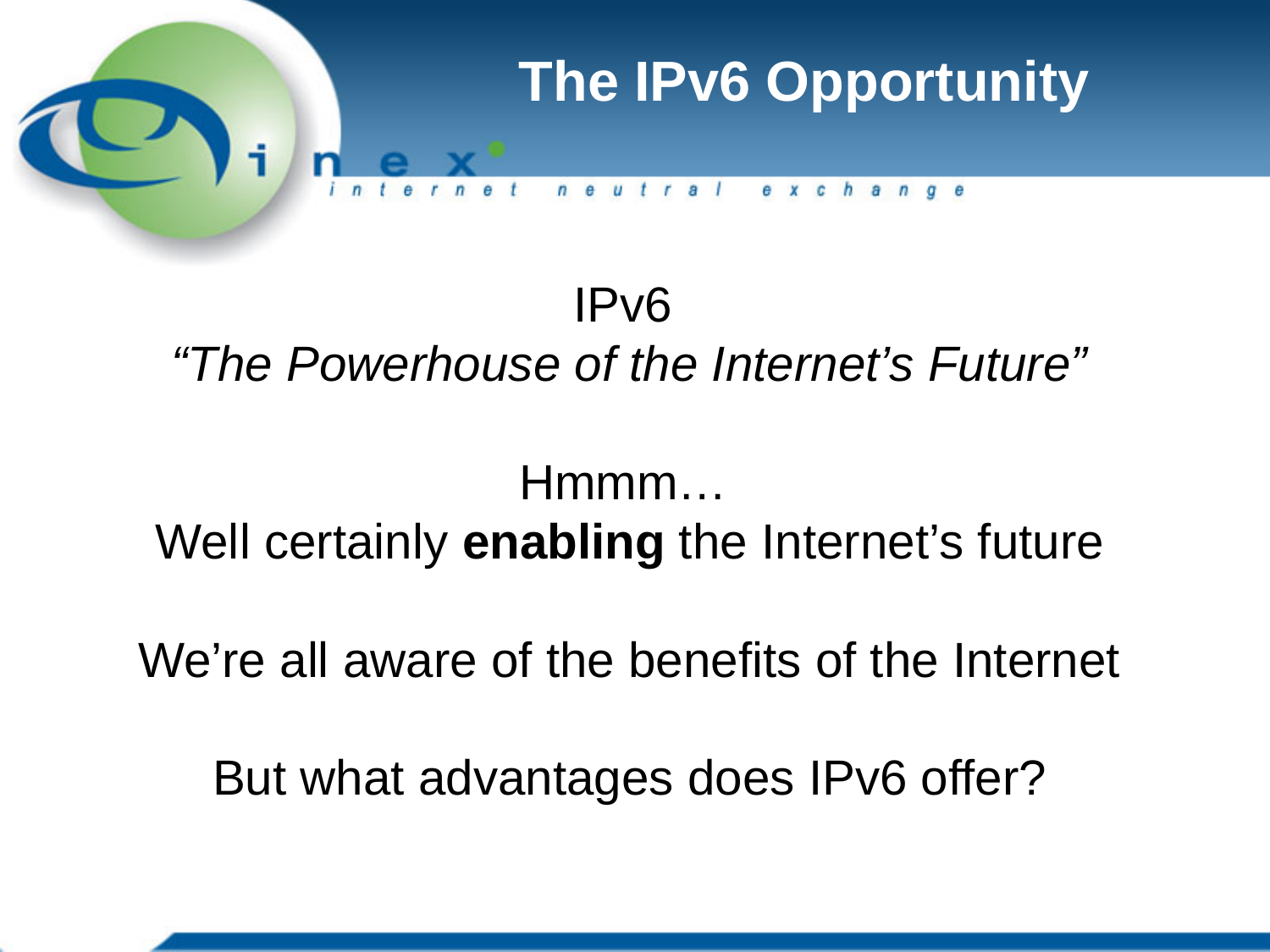

# The IPv6 Opportunity
IPv6
“The Powerhouse of the Internet’s Future”

Hmmm…
Well certainly enabling the Internet’s future

We’re all aware of the benefits of the Internet

But what advantages does IPv6 offer?